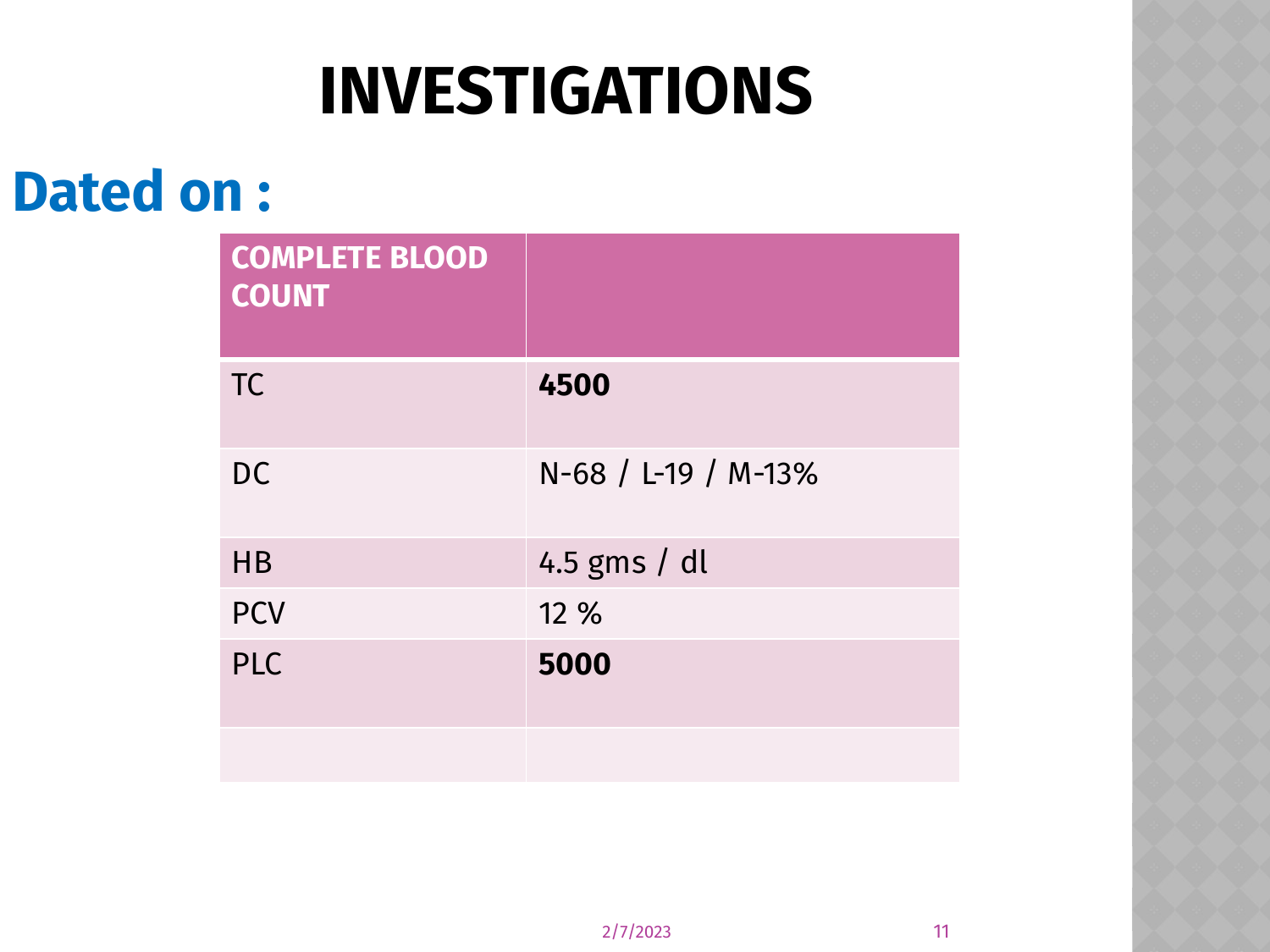

# investigations
Dated on :

| COMPLETE BLOOD COUNT |  |
| --- | --- |
| TC | 4500 |
| DC | N-68 / L-19 / M-13% |
| HB | 4.5 gms / dl |
| PCV | 12 % |
| PLC | 5000 |
|  |  |
11
2/7/2023